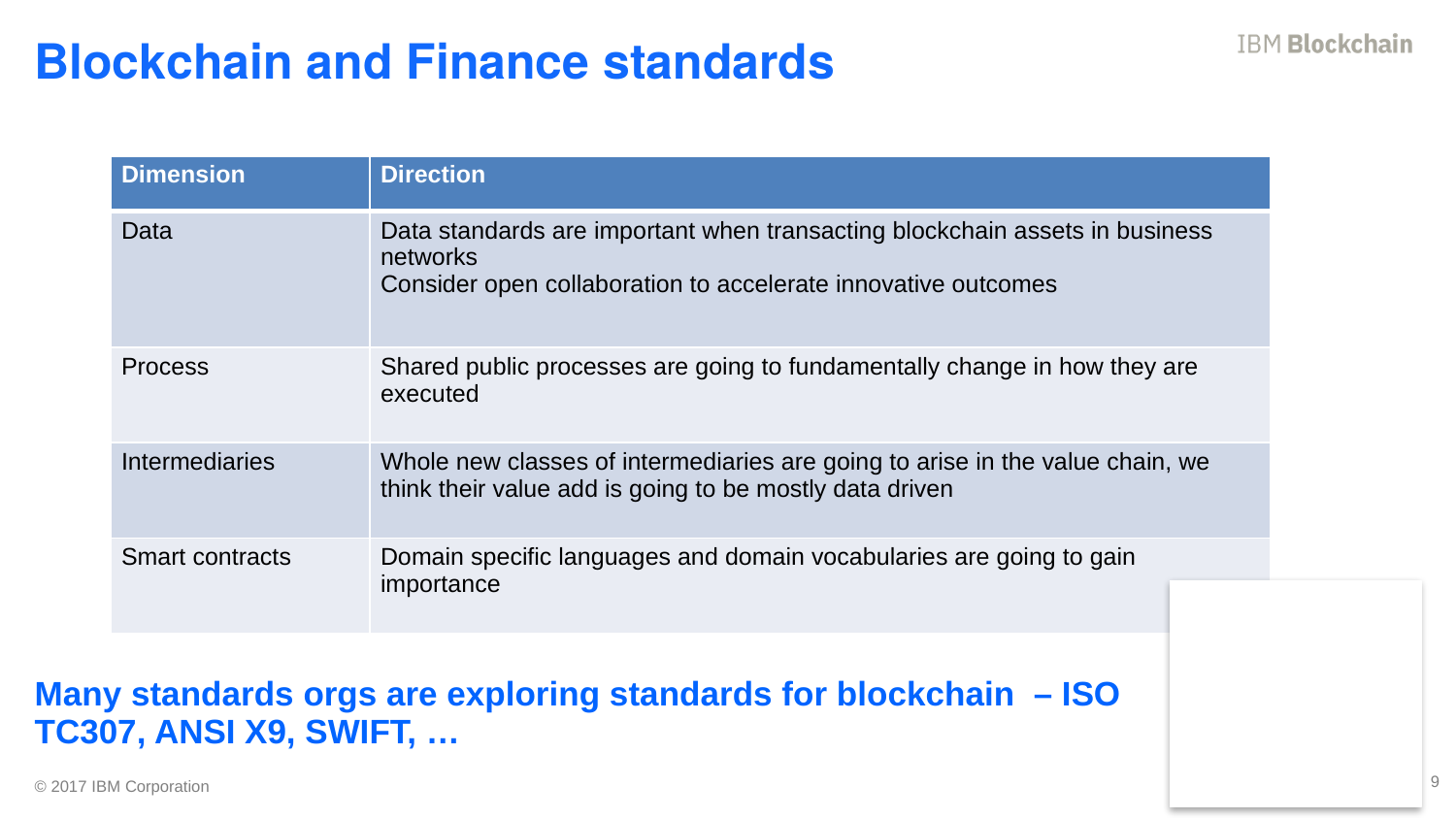

Blockchain and Finance standards
| Dimension | Direction |
| --- | --- |
| Data | Data standards are important when transacting blockchain assets in business networks Consider open collaboration to accelerate innovative outcomes |
| Process | Shared public processes are going to fundamentally change in how they are executed |
| Intermediaries | Whole new classes of intermediaries are going to arise in the value chain, we think their value add is going to be mostly data driven |
| Smart contracts | Domain specific languages and domain vocabularies are going to gain importance |

Many standards orgs are exploring standards for blockchain  – ISO TC307, ANSI X9, SWIFT, …
9